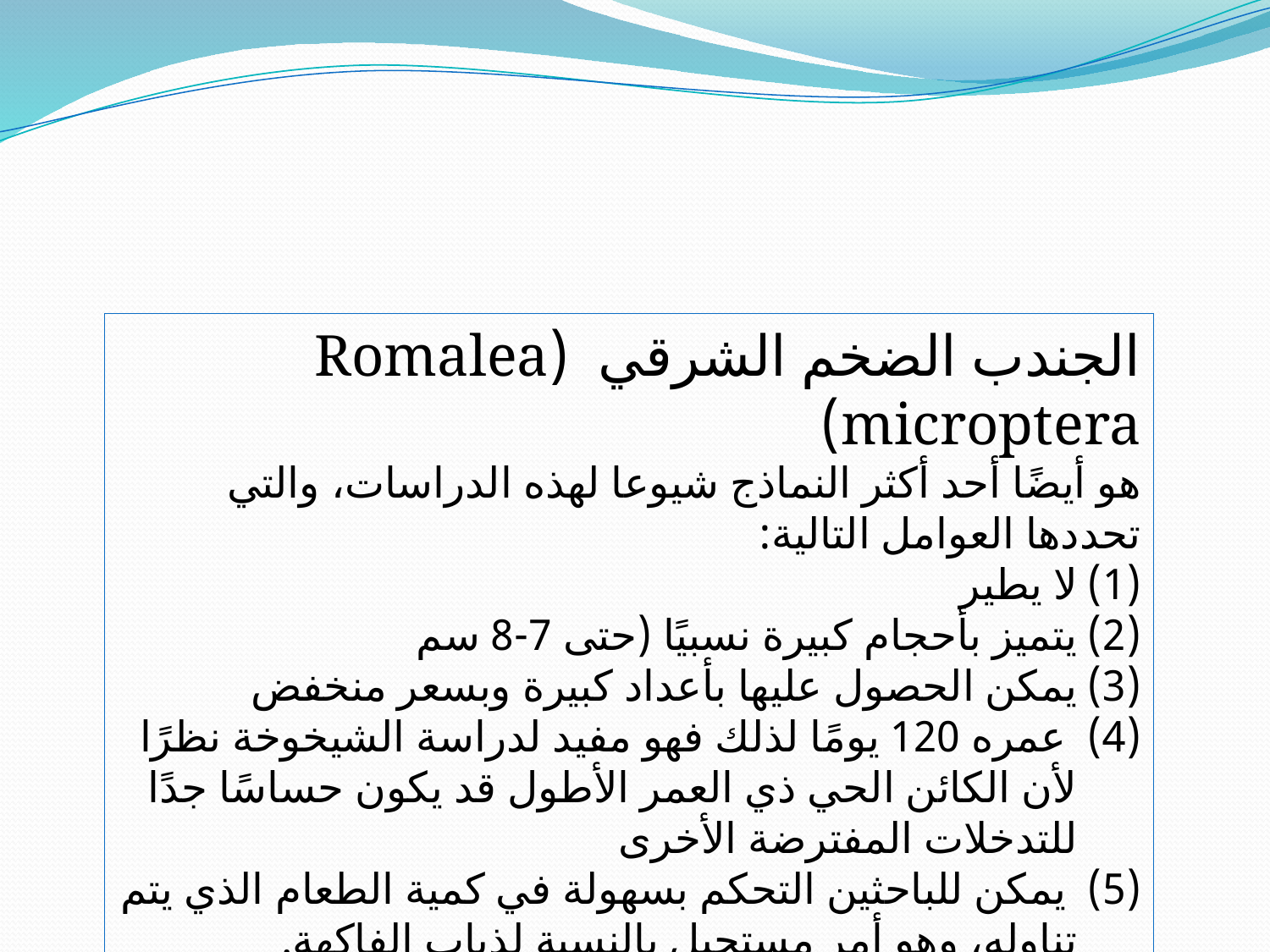

#

الجندب الضخم الشرقي  (Romalea microptera)
هو أيضًا أحد أكثر النماذج شيوعا لهذه الدراسات، والتي تحددها العوامل التالية:
لا يطير
يتميز بأحجام كبيرة نسبيًا (حتى 7-8 سم
يمكن الحصول عليها بأعداد كبيرة وبسعر منخفض
 عمره 120 يومًا لذلك فهو مفيد لدراسة الشيخوخة نظرًا لأن الكائن الحي ذي العمر الأطول قد يكون حساسًا جدًا للتدخلات المفترضة الأخرى
 يمكن للباحثين التحكم بسهولة في كمية الطعام الذي يتم تناوله، وهو أمر مستحيل بالنسبة لذباب الفاكهة.